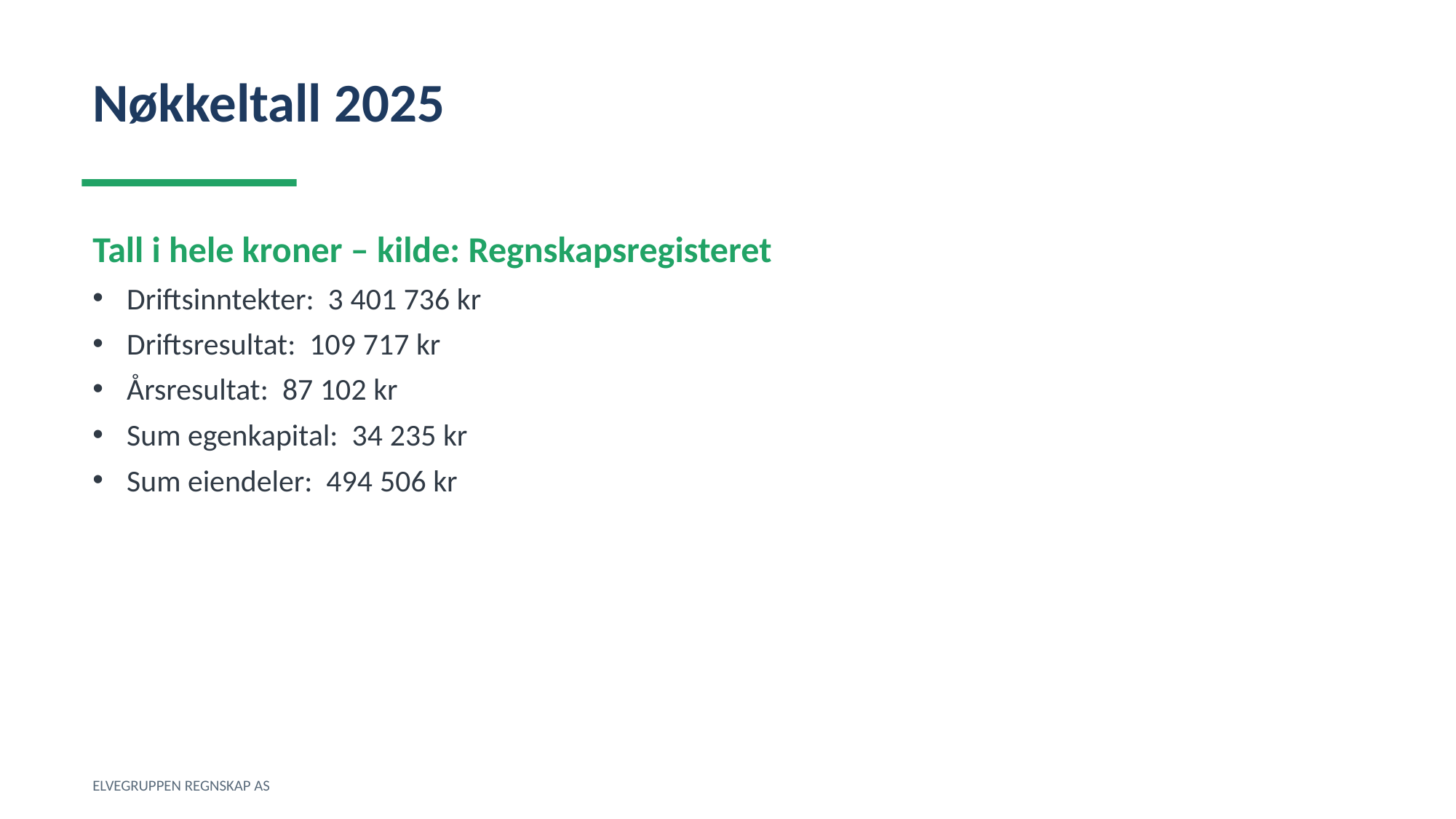

Nøkkeltall 2025

Tall i hele kroner – kilde: Regnskapsregisteret
Driftsinntekter:  3 401 736 kr
Driftsresultat:  109 717 kr
Årsresultat:  87 102 kr
Sum egenkapital:  34 235 kr
Sum eiendeler:  494 506 kr
ELVEGRUPPEN REGNSKAP AS